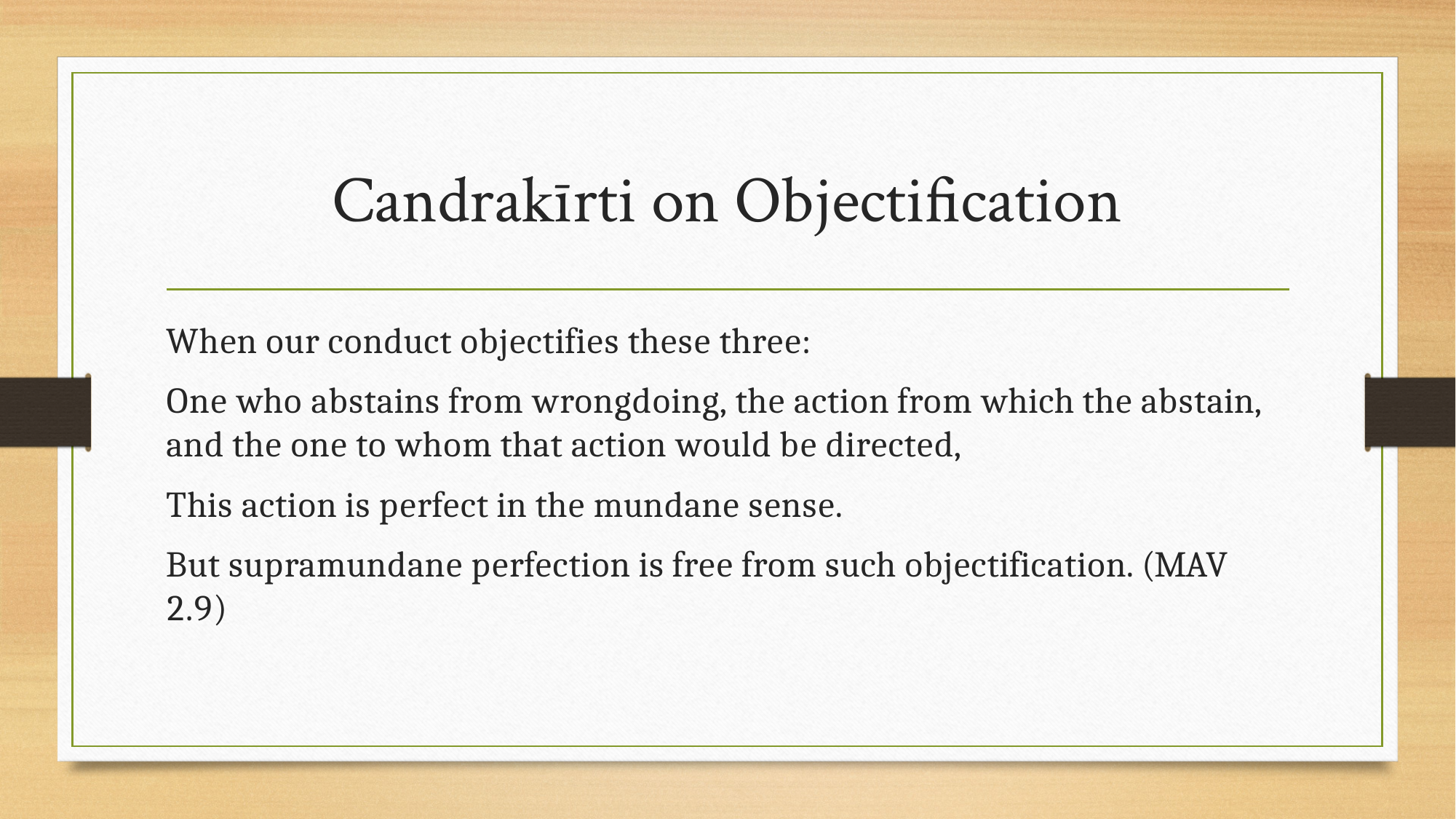

# Candrakīrti on Objectification
When our conduct objectifies these three:
One who abstains from wrongdoing, the action from which the abstain, and the one to whom that action would be directed,
This action is perfect in the mundane sense.
But supramundane perfection is free from such objectification. (MAV 2.9)